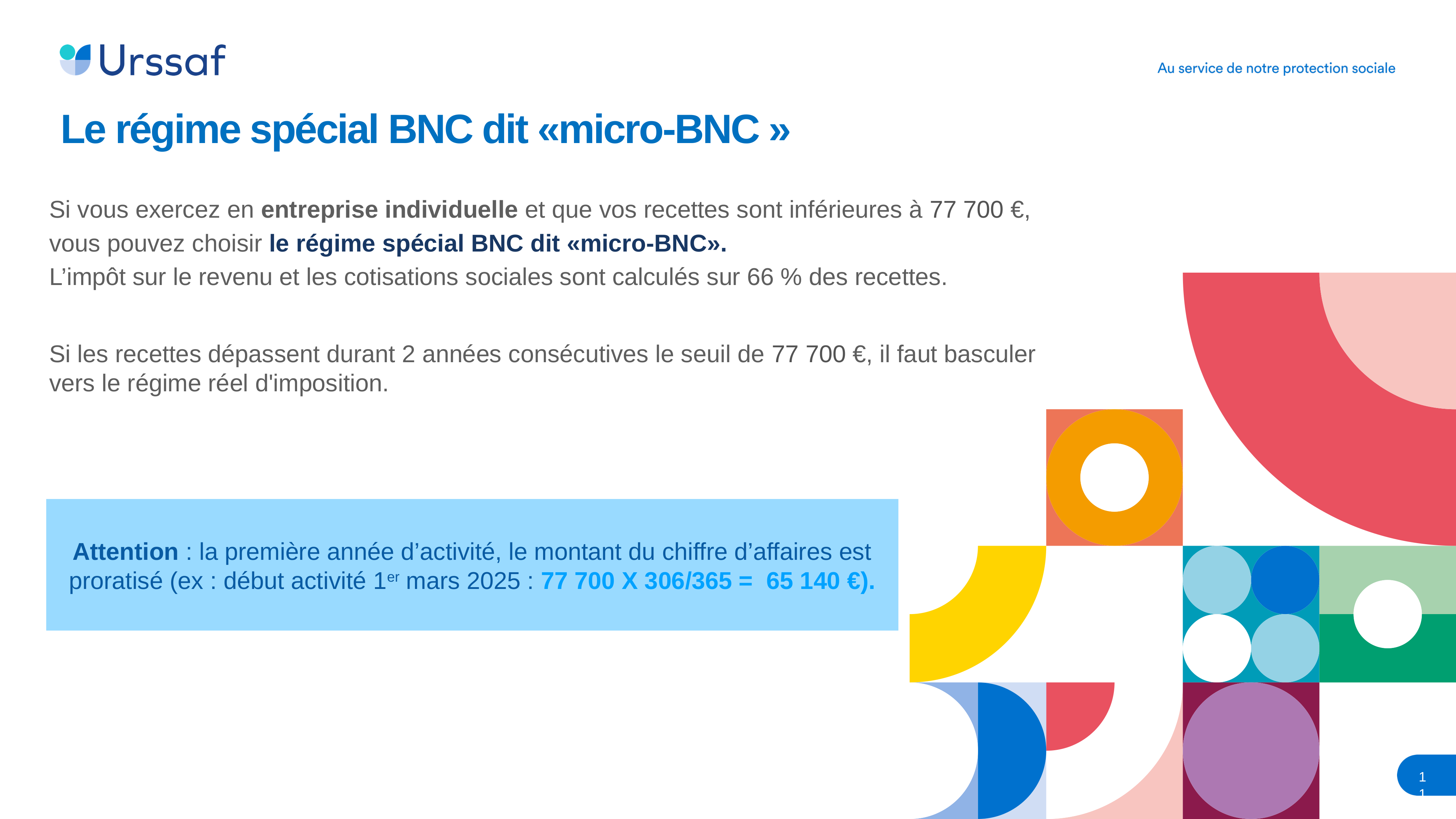

Le régime spécial BNC dit «micro-BNC »
Si vous exercez en entreprise individuelle et que vos recettes sont inférieures à 77 700 €,
vous pouvez choisir le régime spécial BNC dit «micro-BNC».
L’impôt sur le revenu et les cotisations sociales sont calculés sur 66 % des recettes.

Si les recettes dépassent durant 2 années consécutives le seuil de 77 700 €, il faut basculer
vers le régime réel d'imposition.

Attention : la première année d’activité, le montant du chiffre d’affaires est proratisé (ex : début activité 1er mars 2025 : 77 700 X 306/365 =  65 140 €).

11